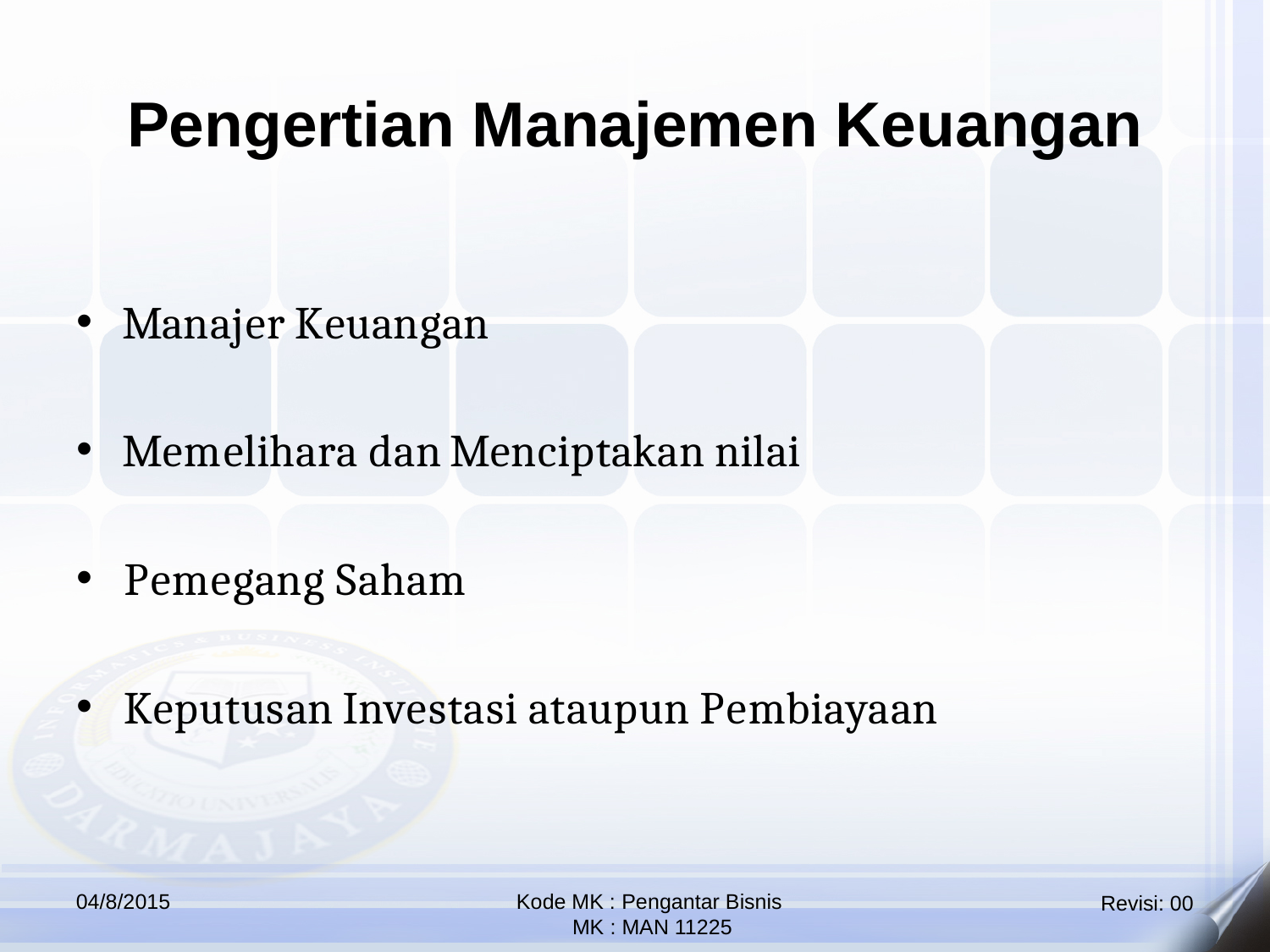

Pengertian Manajemen Keuangan

Manajer Keuangan

Memelihara dan Menciptakan nilai

Pemegang Saham

Keputusan Investasi ataupun Pembiayaan

04/8/2015
Kode MK : Pengantar Bisnis
 MK : MAN 11225